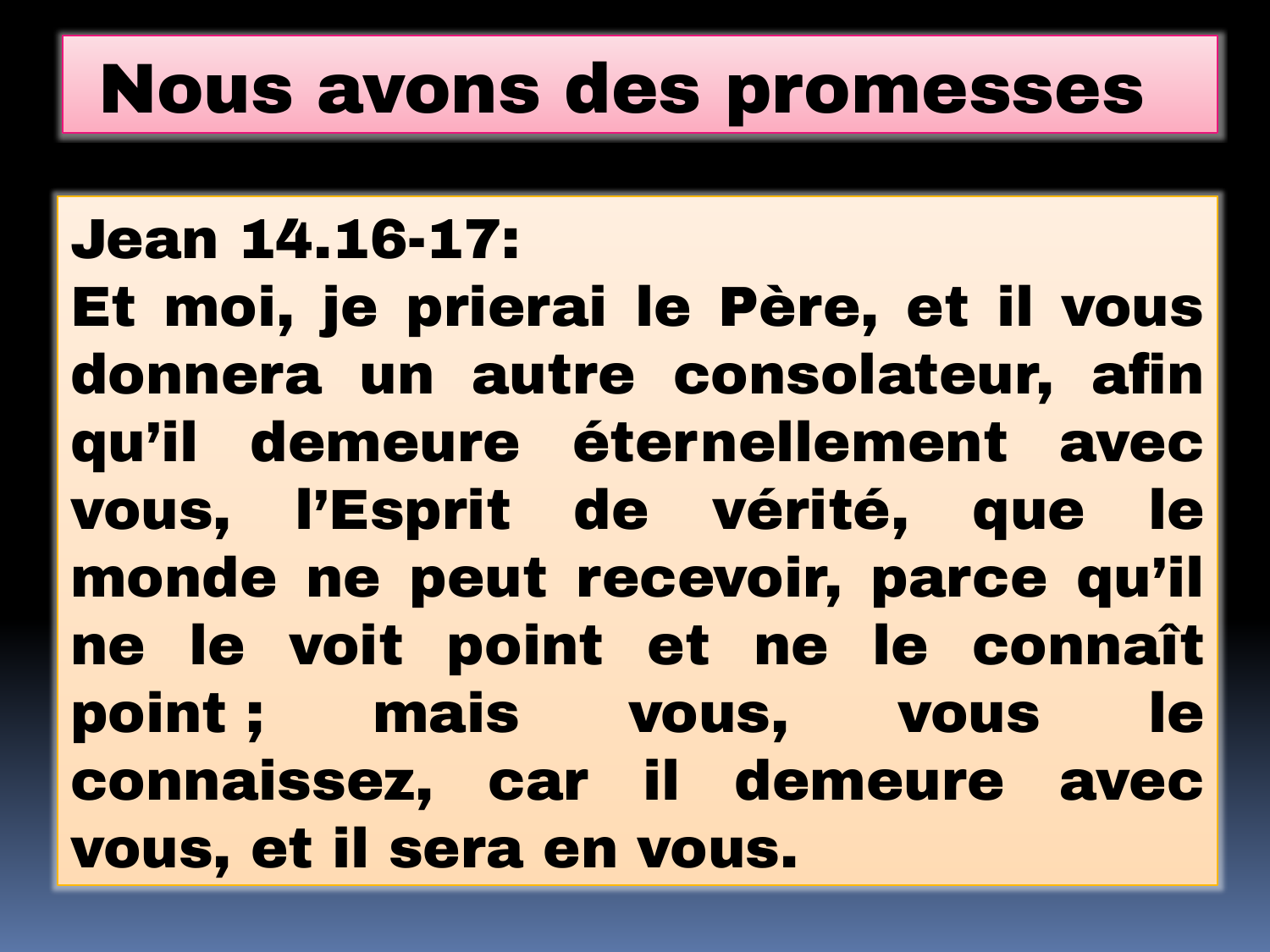

Nous avons des promesses
Jean 14.16-17:
Et moi, je prierai le Père, et il vous donnera un autre consolateur, afin qu’il demeure éternellement avec vous, l’Esprit de vérité, que le monde ne peut recevoir, parce qu’il ne le voit point et ne le connaît point ; mais vous, vous le connaissez, car il demeure avec vous, et il sera en vous.